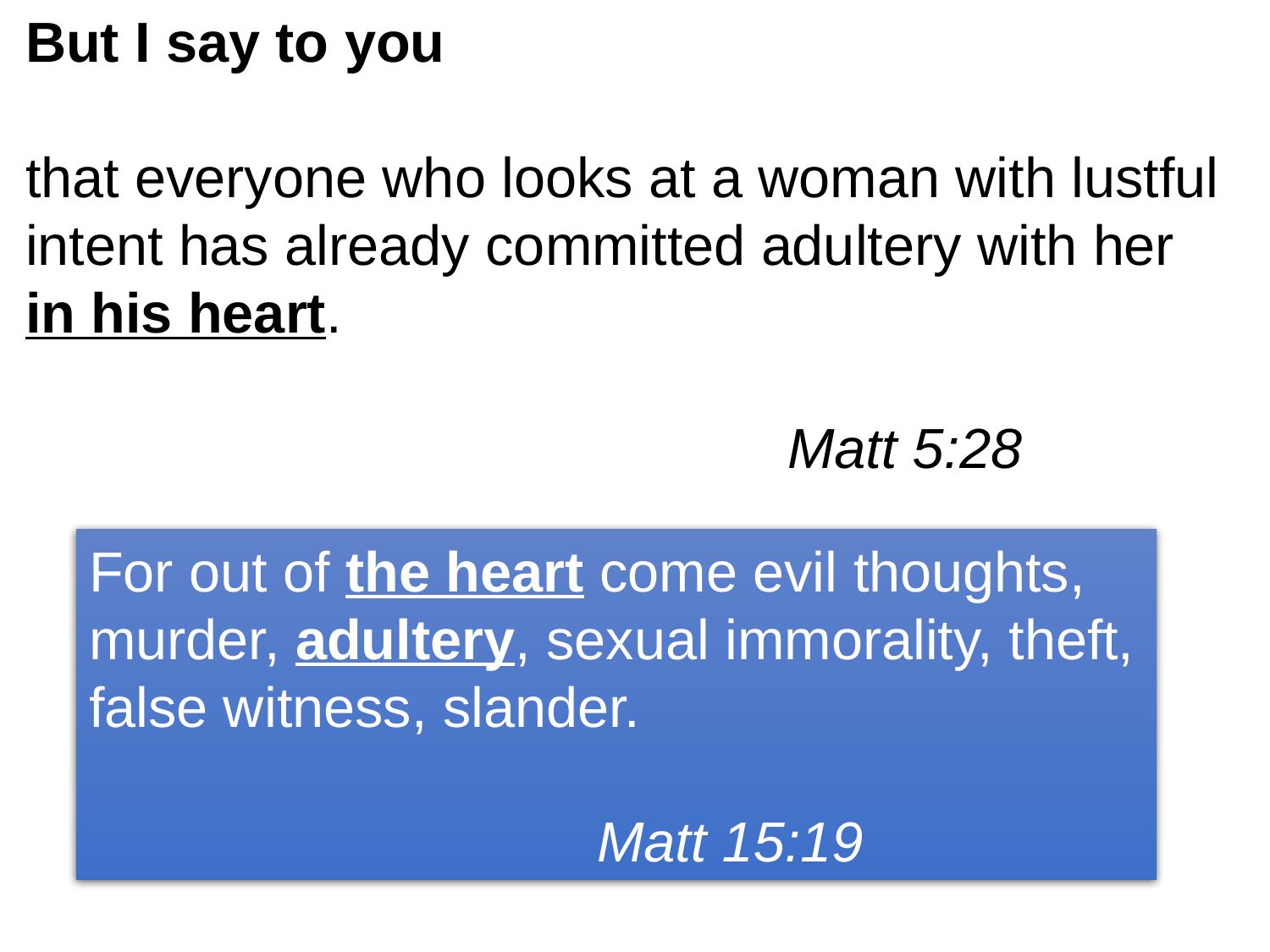

But I say to you

that everyone who looks at a woman with lustful intent has already committed adultery with her
in his heart.
															Matt 5:28
For out of the heart come evil thoughts, murder, adultery, sexual immorality, theft, false witness, slander.
												Matt 15:19